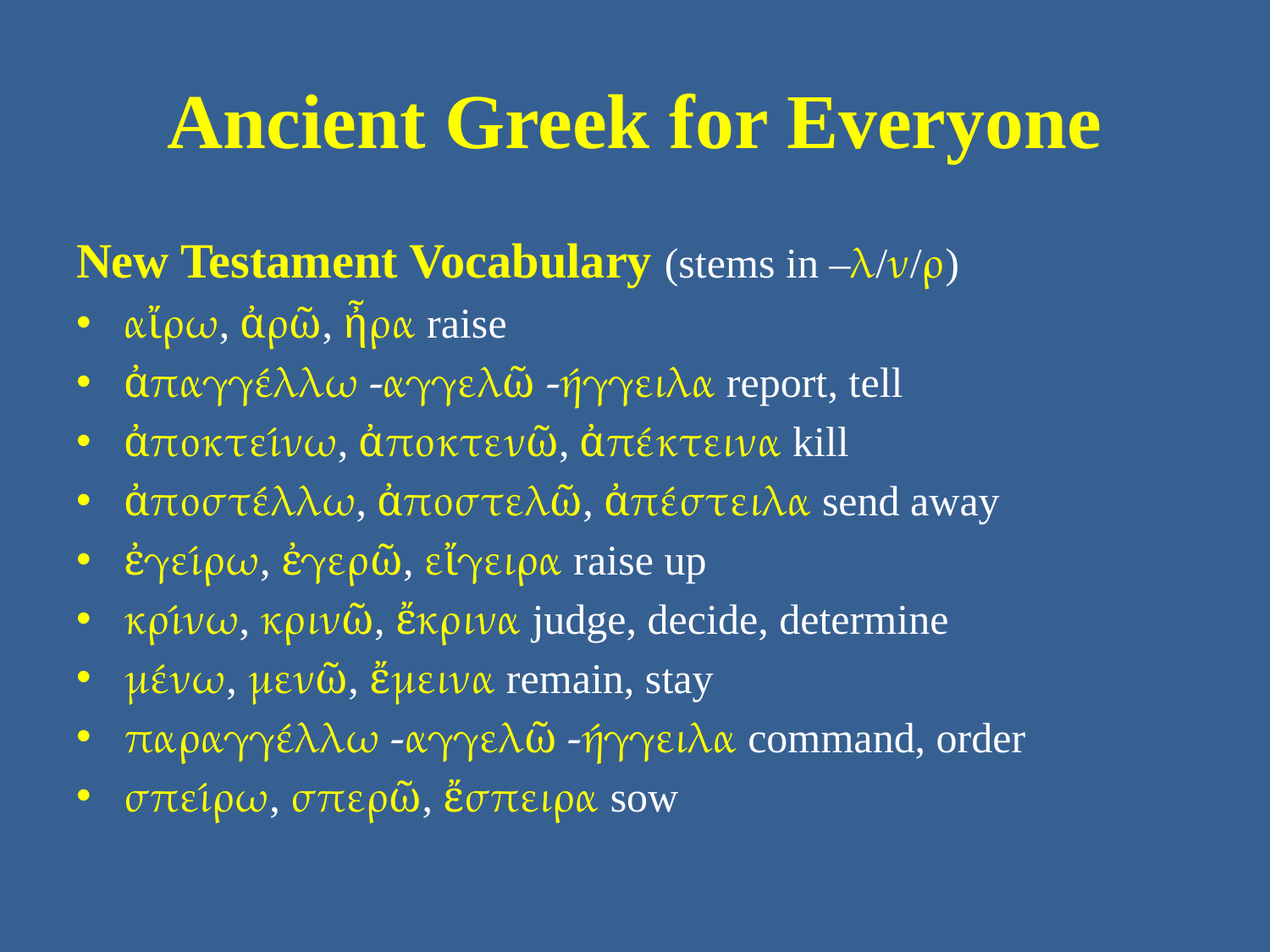

# Ancient Greek for Everyone
New Testament Vocabulary (stems in –λ/ν/ρ)
αἴρω, ἀρῶ, ἦρα raise
ἀπαγγέλλω -αγγελῶ -ήγγειλα report, tell
ἀποκτείνω, ἀποκτενῶ, ἀπέκτεινα kill
ἀποστέλλω, ἀποστελῶ, ἀπέστειλα send away
ἐγείρω, ἐγερῶ, εἴγειρα raise up
κρίνω, κρινῶ, ἔκρινα judge, decide, determine
μένω, μενῶ, ἔμεινα remain, stay
παραγγέλλω -αγγελῶ -ήγγειλα command, order
σπείρω, σπερῶ, ἔσπειρα sow